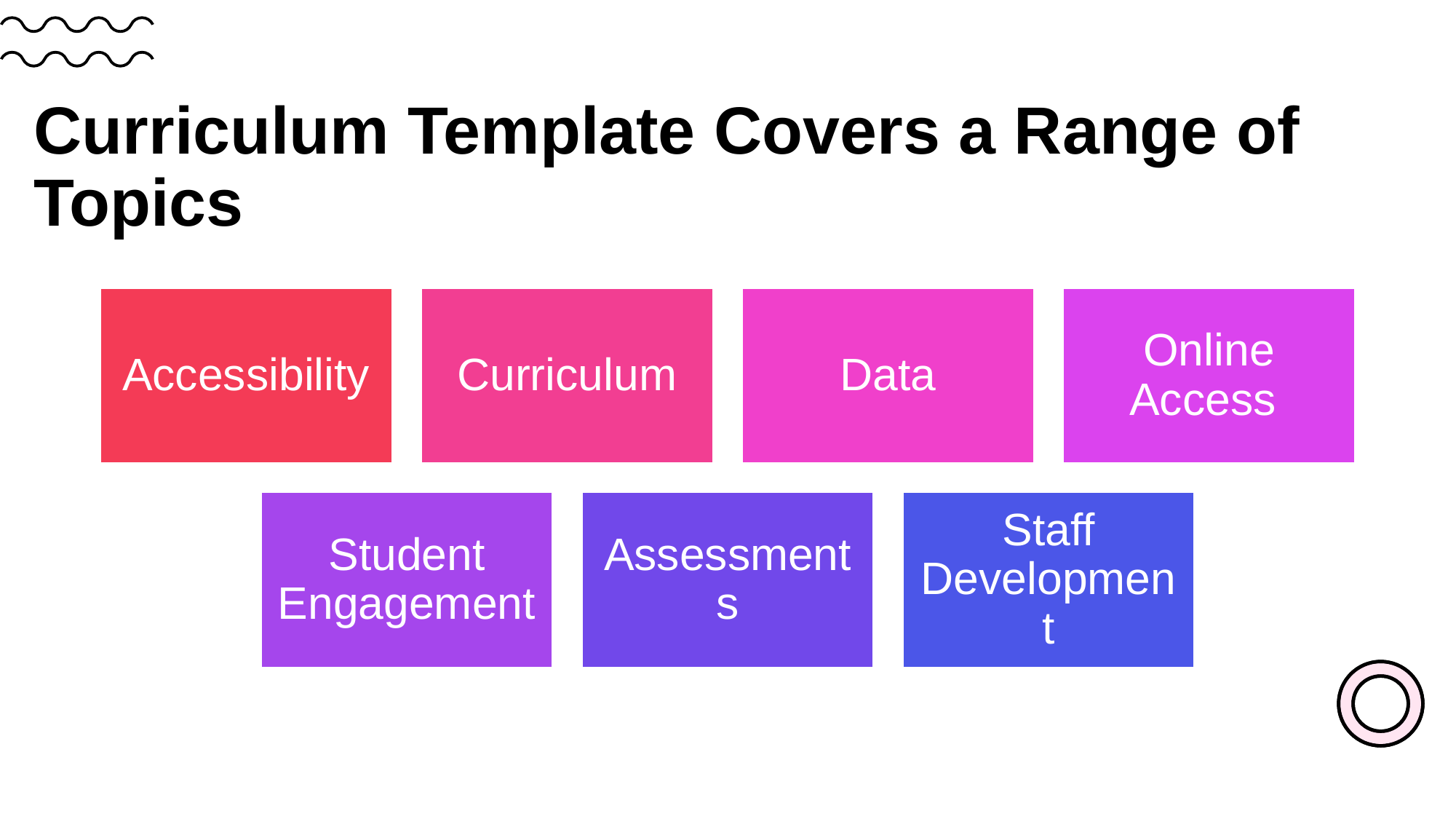

# Curriculum Template Covers a Range of Topics
Accessibility
Curriculum
Data
Online Access
Student Engagement
Assessments
Staff Development